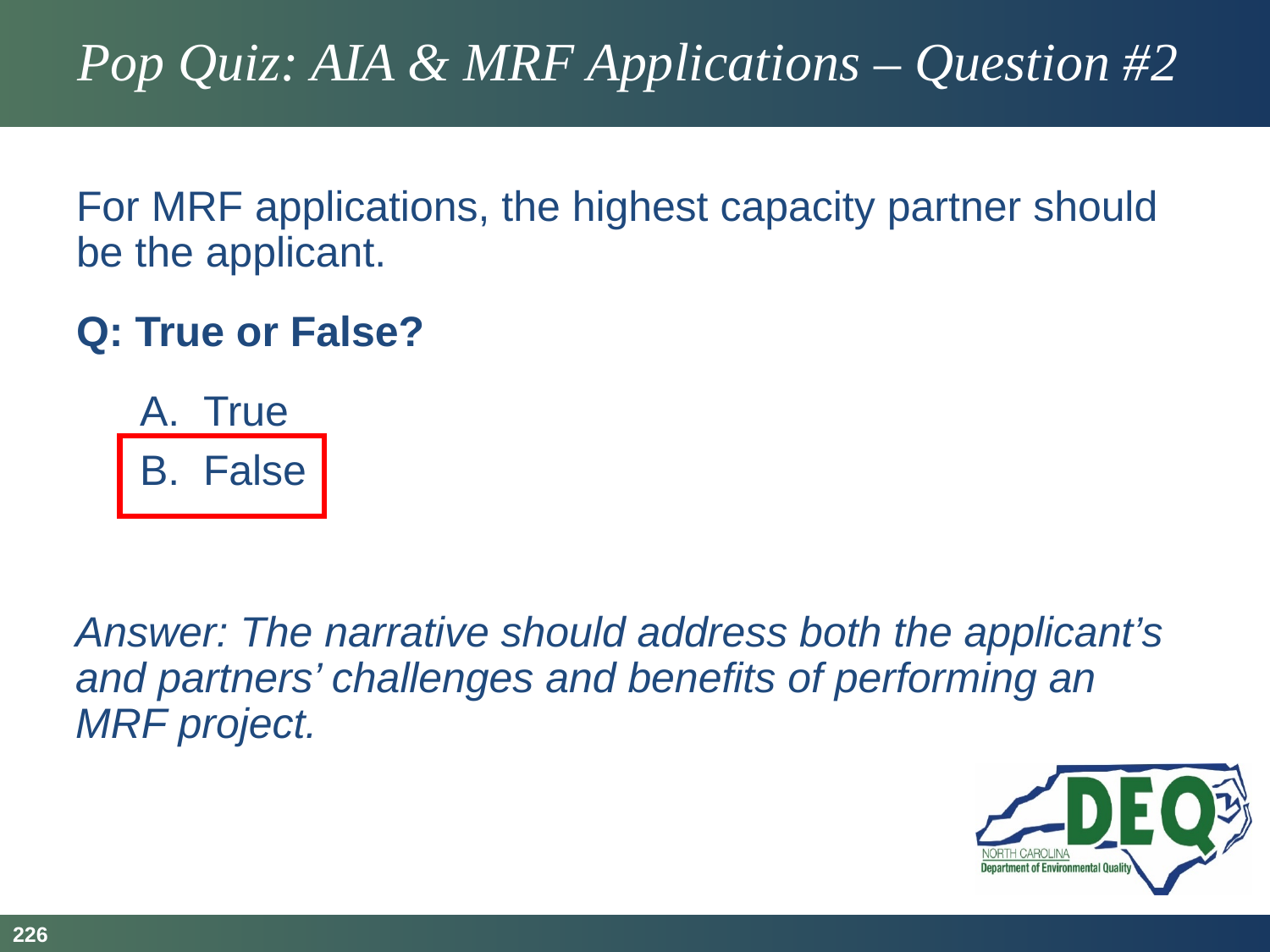

# Pop Quiz: AIA & MRF Applications – Question #2
For MRF applications, the highest capacity partner should be the applicant.
Q: True or False?
True
False

Answer: The narrative should address both the applicant’s and partners’ challenges and benefits of performing an MRF project.
226